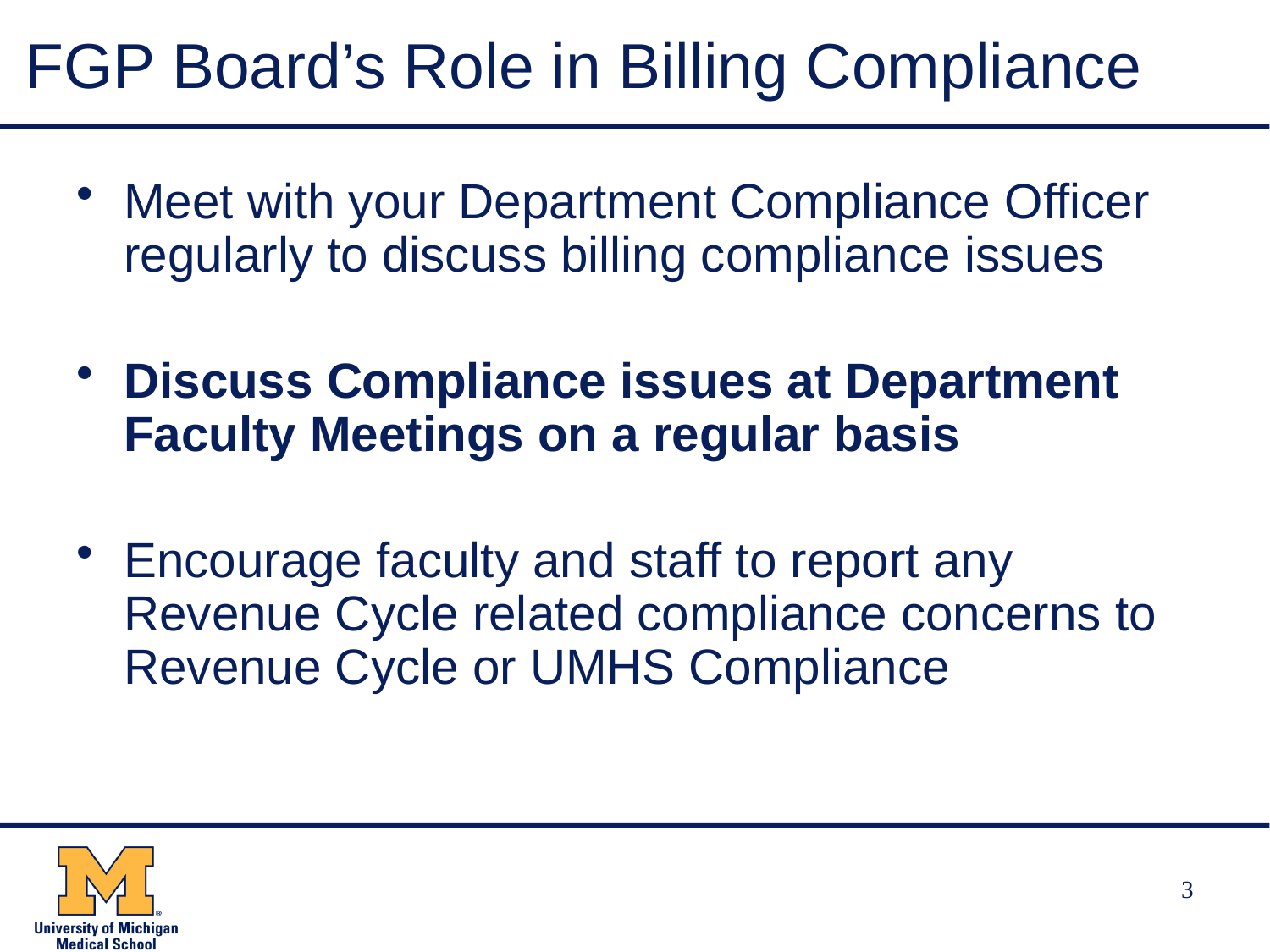

# FGP Board’s Role in Billing Compliance
Meet with your Department Compliance Officer regularly to discuss billing compliance issues

Discuss Compliance issues at Department Faculty Meetings on a regular basis

Encourage faculty and staff to report any Revenue Cycle related compliance concerns to Revenue Cycle or UMHS Compliance

3